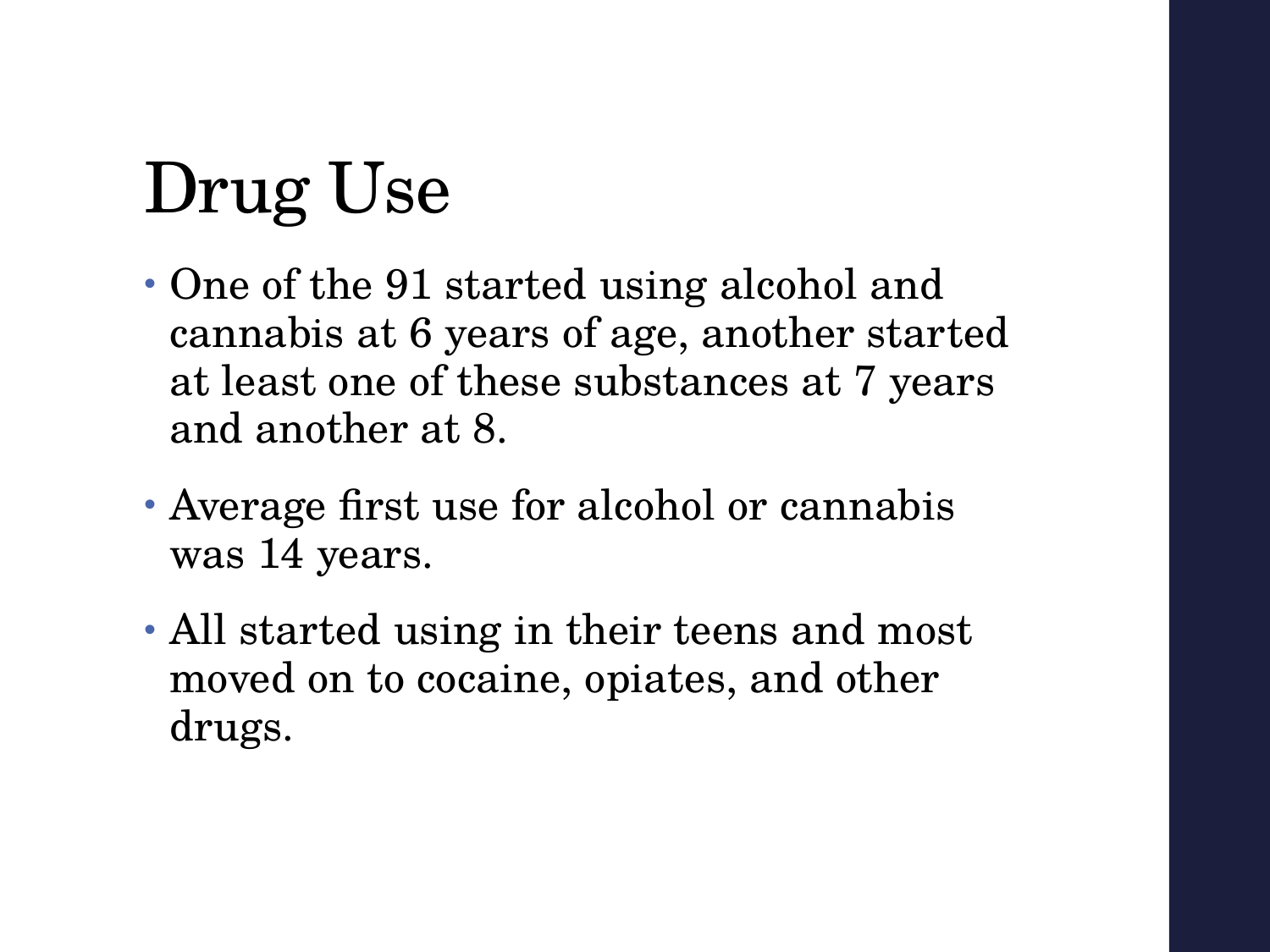

# Drug Use
One of the 91 started using alcohol and cannabis at 6 years of age, another started at least one of these substances at 7 years and another at 8.
Average first use for alcohol or cannabis was 14 years.
All started using in their teens and most moved on to cocaine, opiates, and other drugs.